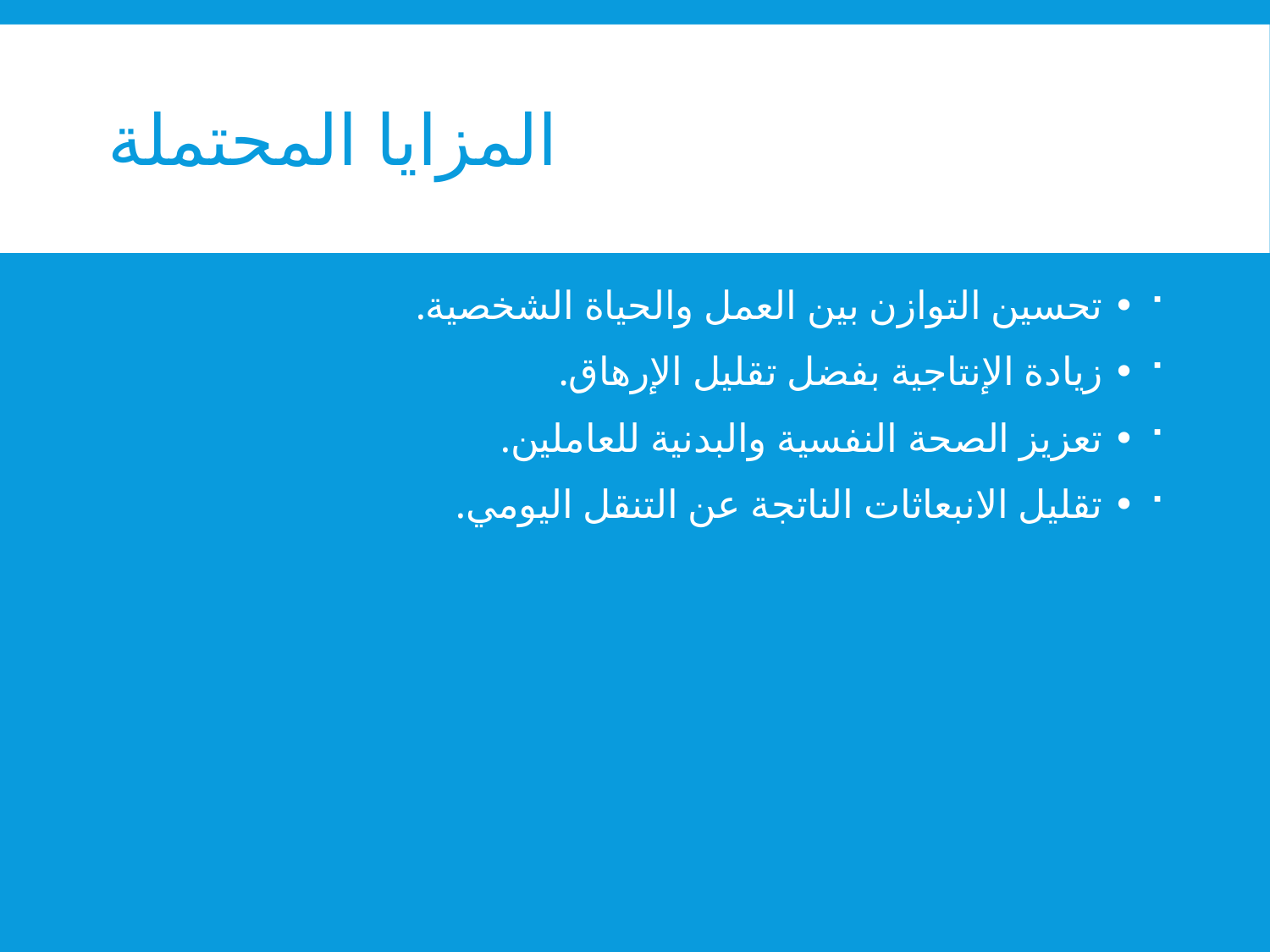

# المزايا المحتملة
• تحسين التوازن بين العمل والحياة الشخصية.
• زيادة الإنتاجية بفضل تقليل الإرهاق.
• تعزيز الصحة النفسية والبدنية للعاملين.
• تقليل الانبعاثات الناتجة عن التنقل اليومي.